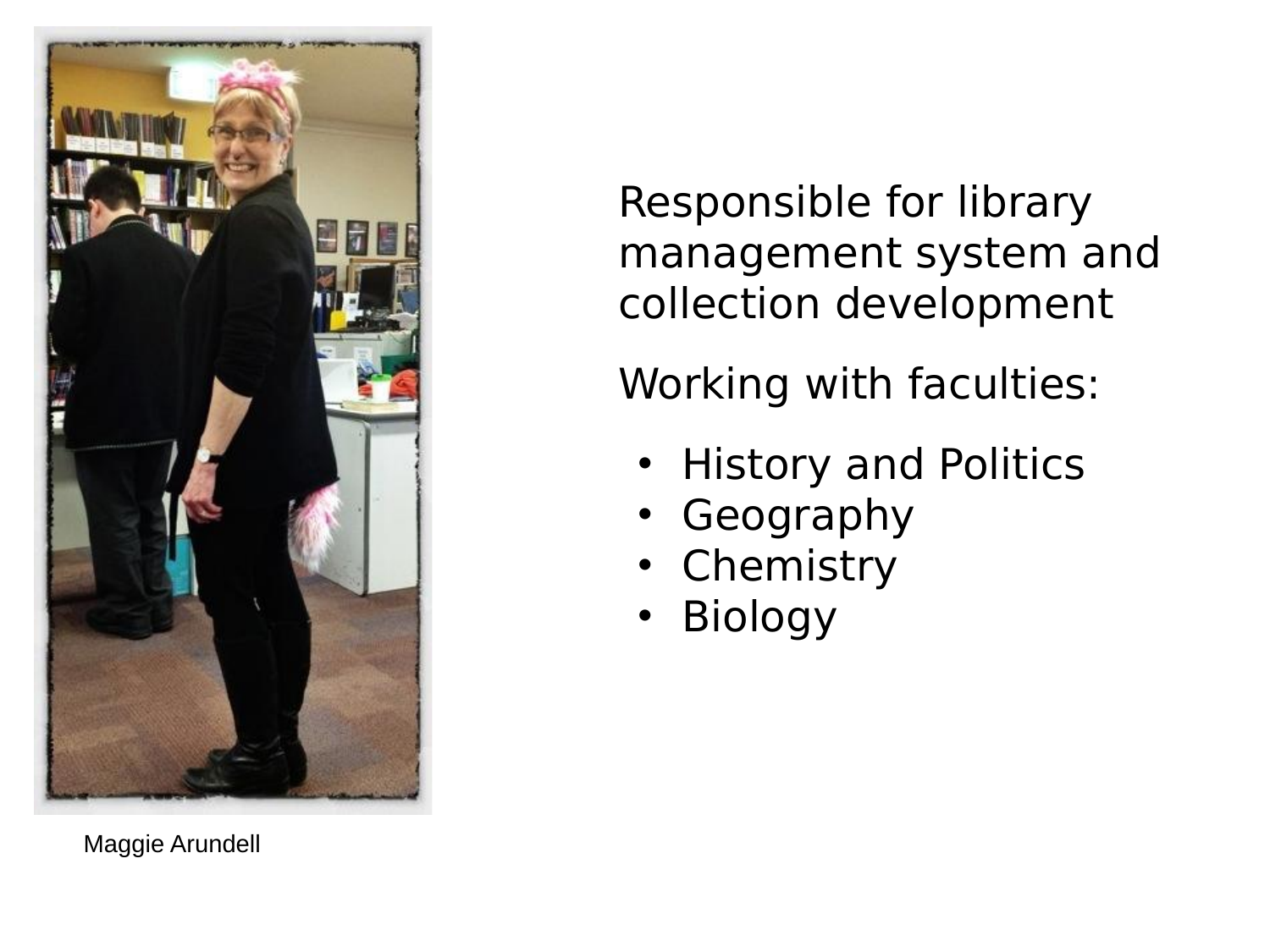

Responsible for library management system and collection development

Working with faculties:

History and Politics
Geography
Chemistry
Biology
Maggie Arundell